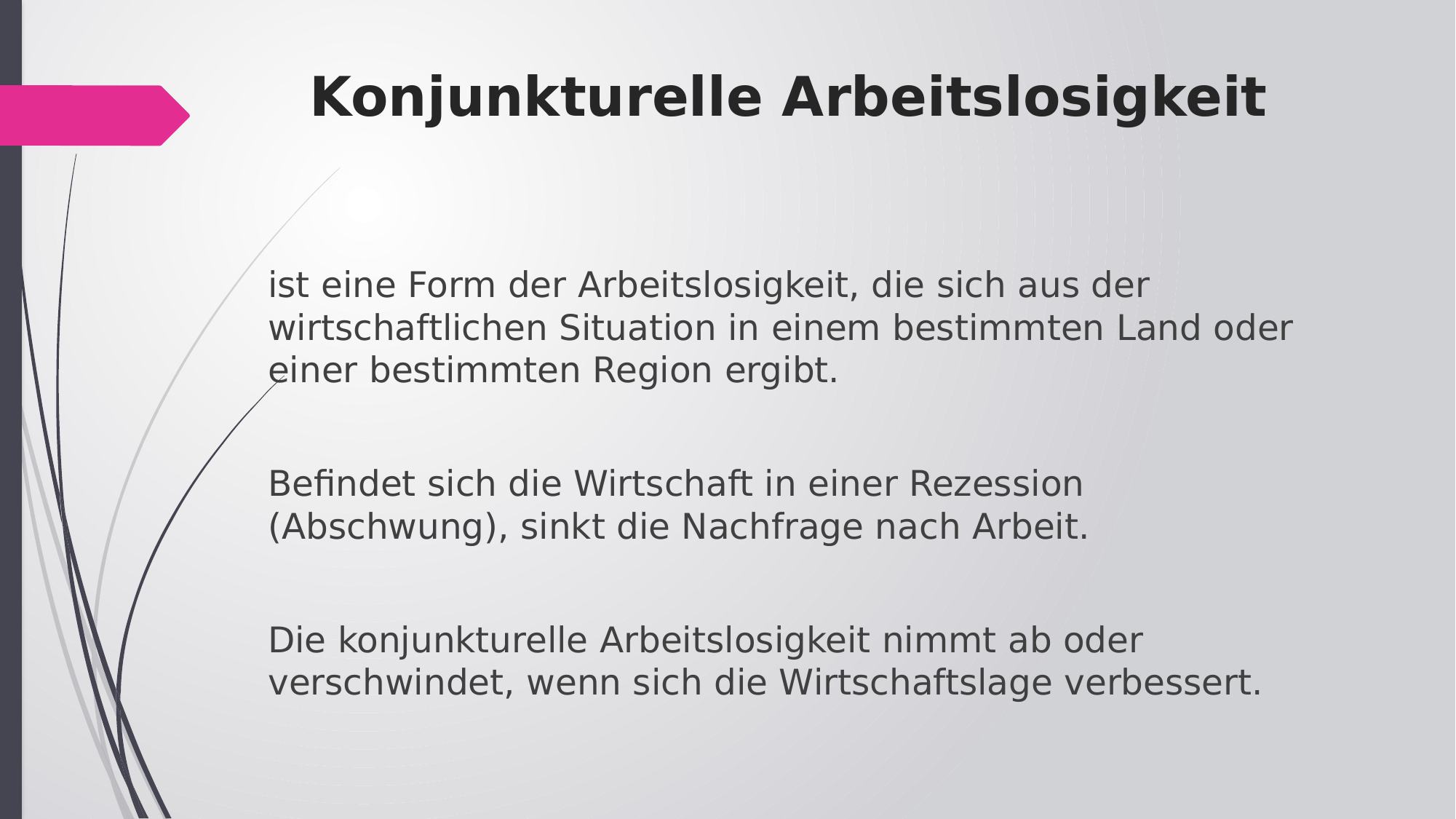

# Konjunkturelle Arbeitslosigkeit
ist eine Form der Arbeitslosigkeit, die sich aus der wirtschaftlichen Situation in einem bestimmten Land oder einer bestimmten Region ergibt.

Befindet sich die Wirtschaft in einer Rezession (Abschwung), sinkt die Nachfrage nach Arbeit.

Die konjunkturelle Arbeitslosigkeit nimmt ab oder verschwindet, wenn sich die Wirtschaftslage verbessert.